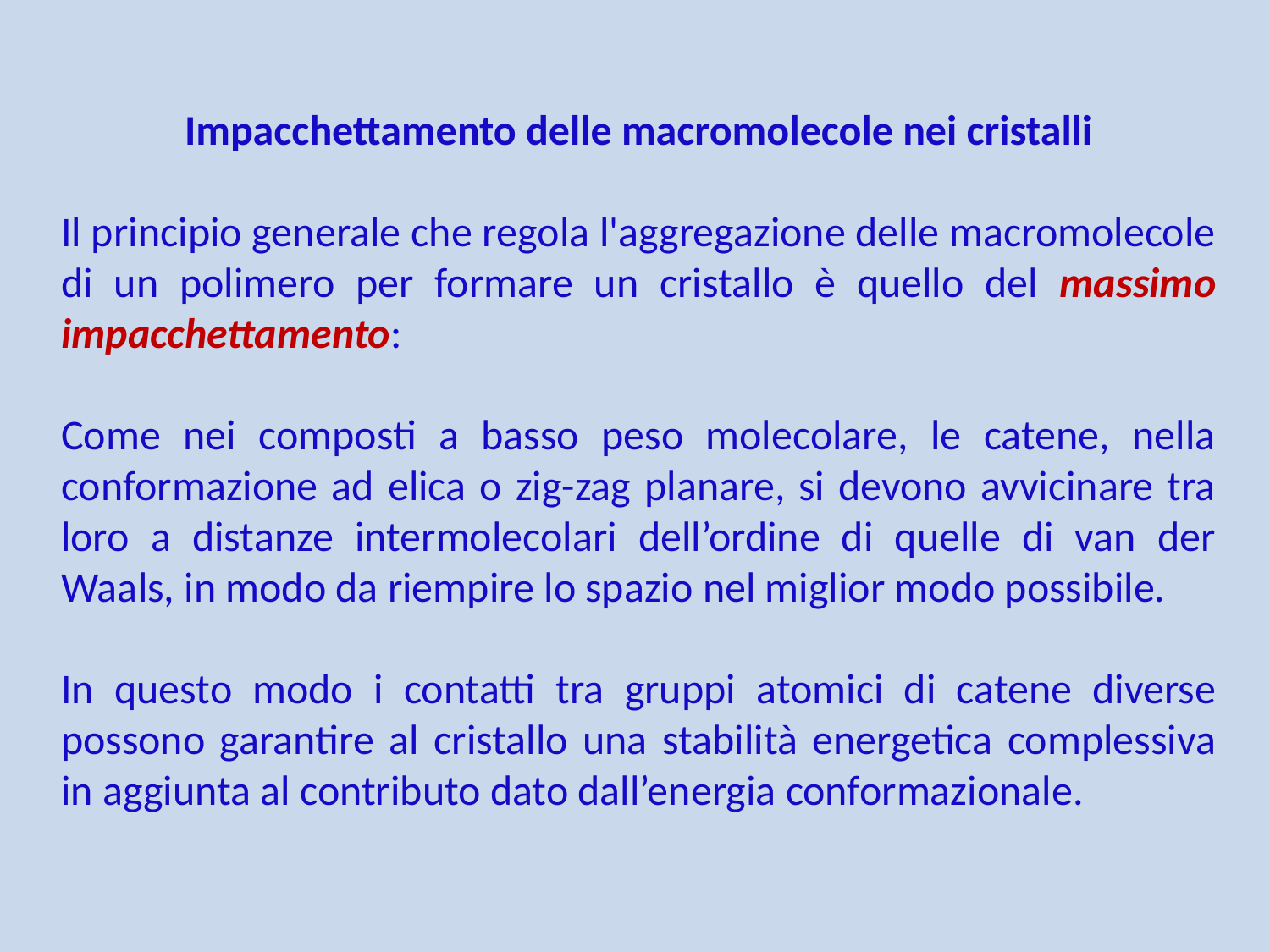

Impacchettamento delle macromolecole nei cristalli

Il principio generale che regola l'aggregazione delle macromolecole di un polimero per formare un cristallo è quello del massimo impacchettamento:

Come nei composti a basso peso molecolare, le catene, nella conformazione ad elica o zig-zag planare, si devono avvicinare tra loro a distanze intermolecolari dell’ordine di quelle di van der Waals, in modo da riempire lo spazio nel miglior modo possibile.

In questo modo i contatti tra gruppi atomici di catene diverse possono garantire al cristallo una stabilità energetica complessiva in aggiunta al contributo dato dall’energia conformazionale.